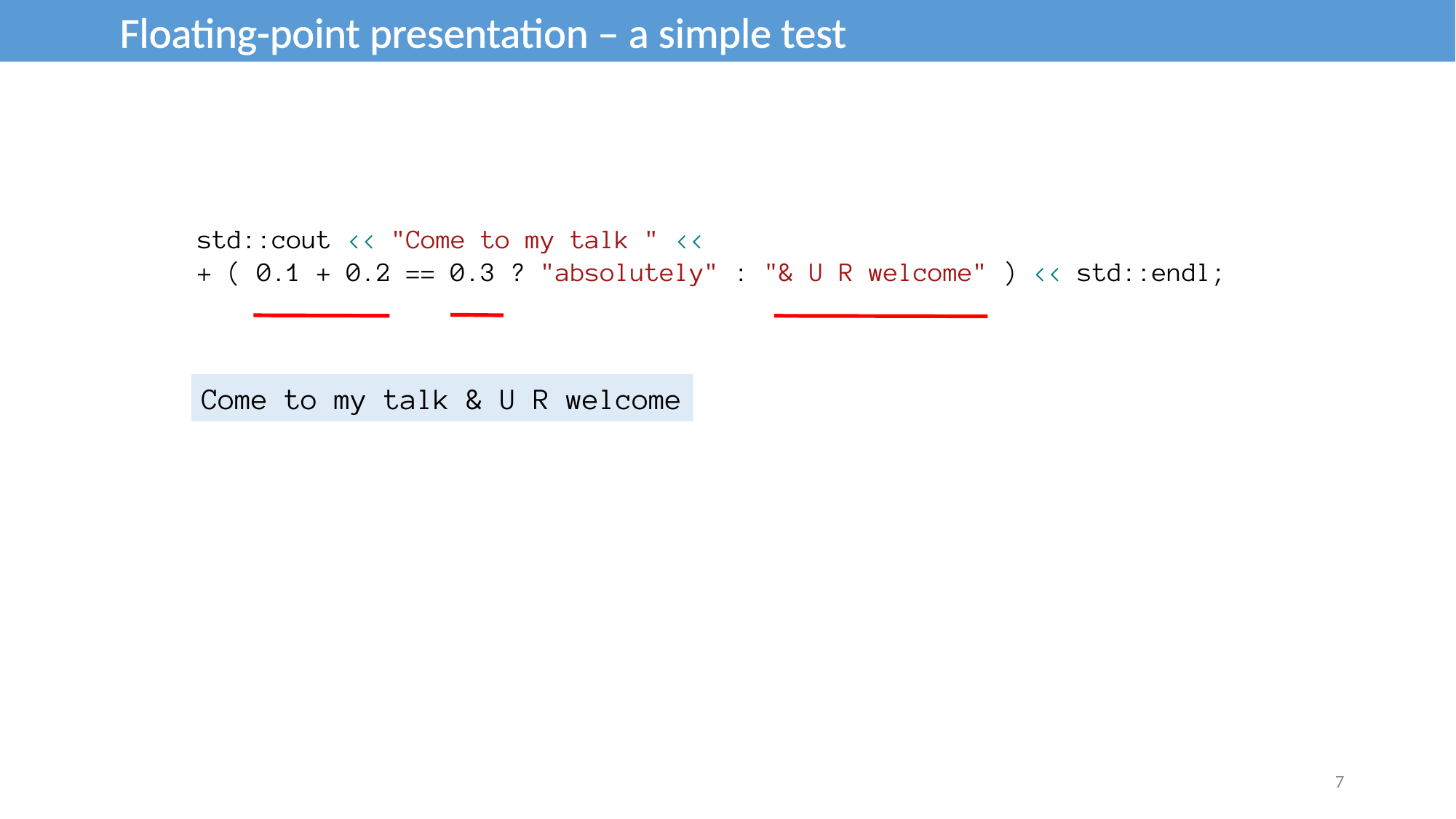

Floating-point presentation – a simple test
std::cout << "Come to my talk " <<
+ ( 0.1 + 0.2 == 0.3 ? "absolutely" : "& U R welcome" ) << std::endl;
Come to my talk & U R welcome
7